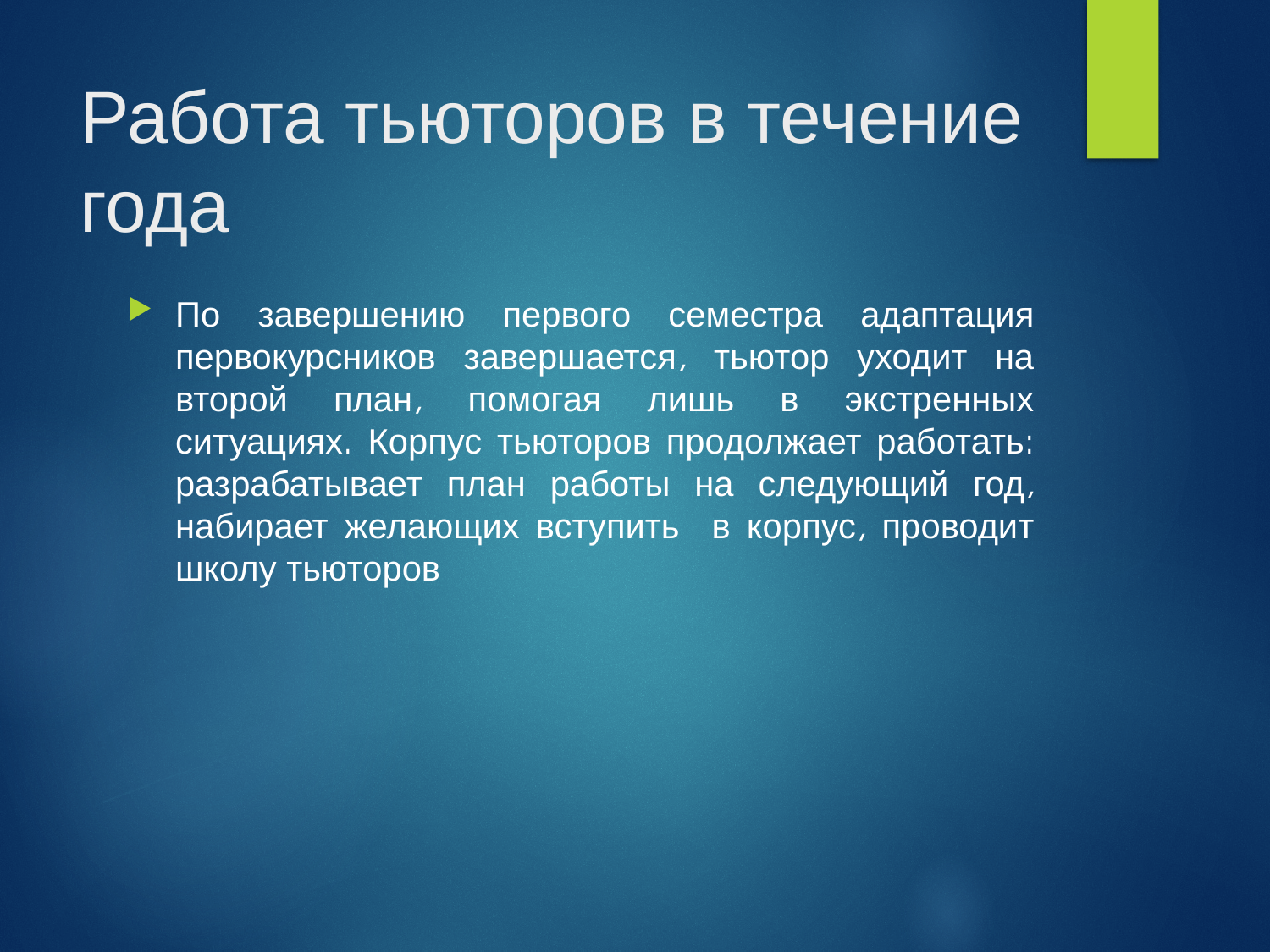

# Работа тьюторов в течение года
По завершению первого семестра адаптация первокурсников завершается, тьютор уходит на второй план, помогая лишь в экстренных ситуациях. Корпус тьюторов продолжает работать: разрабатывает план работы на следующий год, набирает желающих вступить  в корпус, проводит школу тьюторов